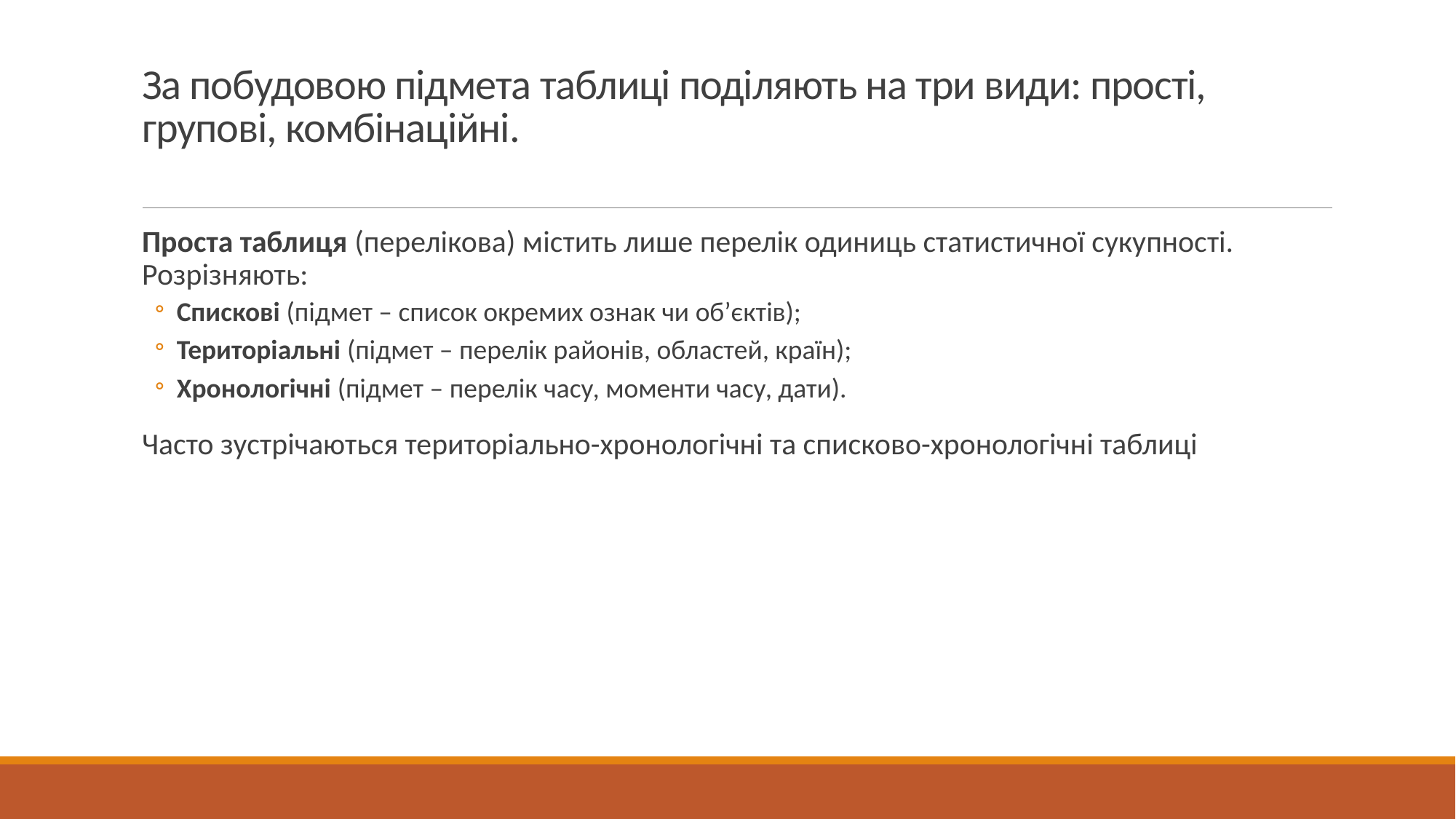

# За побудовою підмета таблиці поділяють на три види: прості, групові, комбінаційні.
Проста таблиця (перелікова) містить лише перелік одиниць статистичної сукупності. Розрізняють:
Спискові (підмет – список окремих ознак чи об’єктів);
Територіальні (підмет – перелік районів, областей, країн);
Хронологічні (підмет – перелік часу, моменти часу, дати).
Часто зустрічаються територіально-хронологічні та списково-хронологічні таблиці